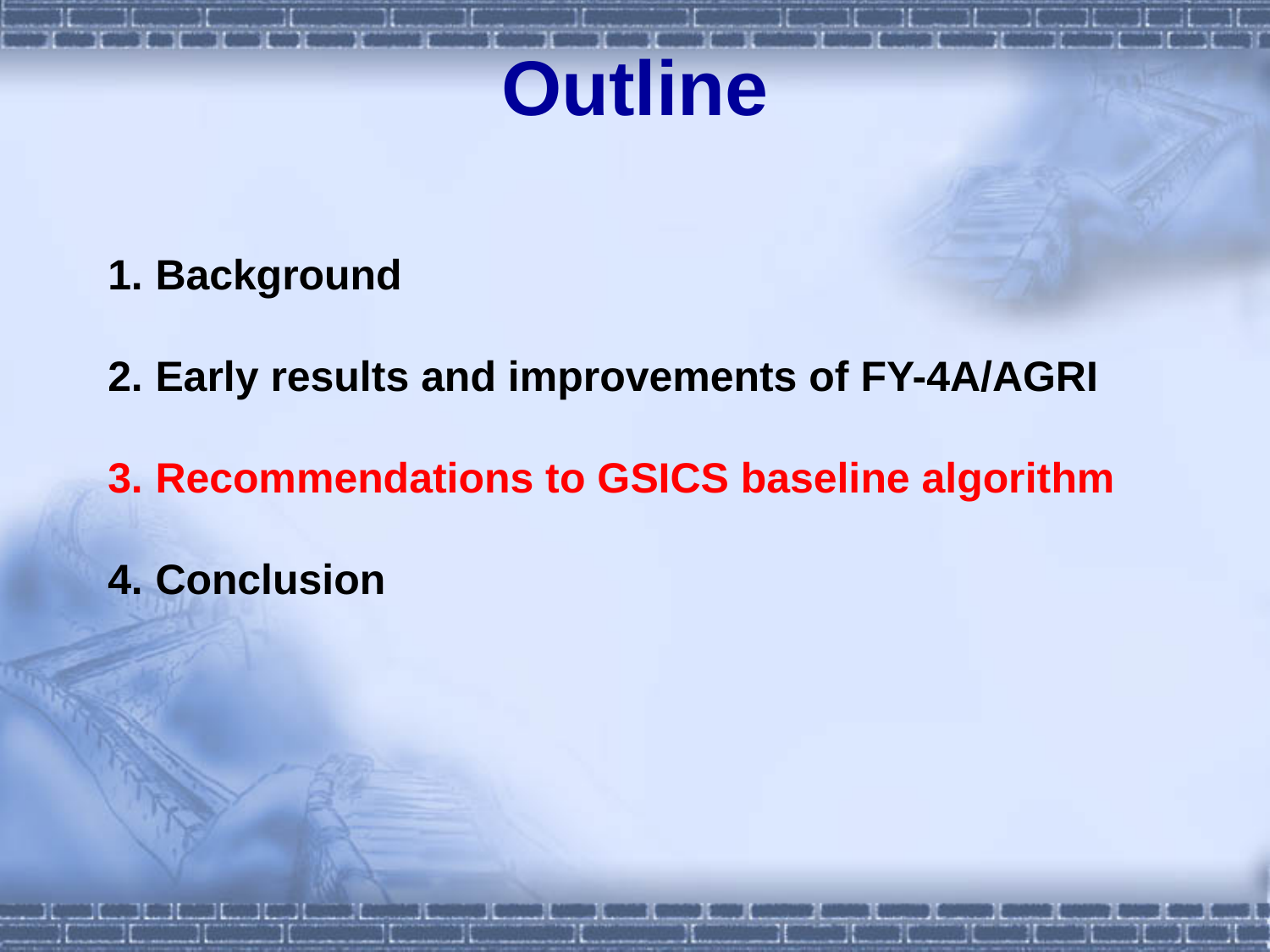

# Outline
Background
Early results and improvements of FY-4A/AGRI
Recommendations to GSICS baseline algorithm
Conclusion